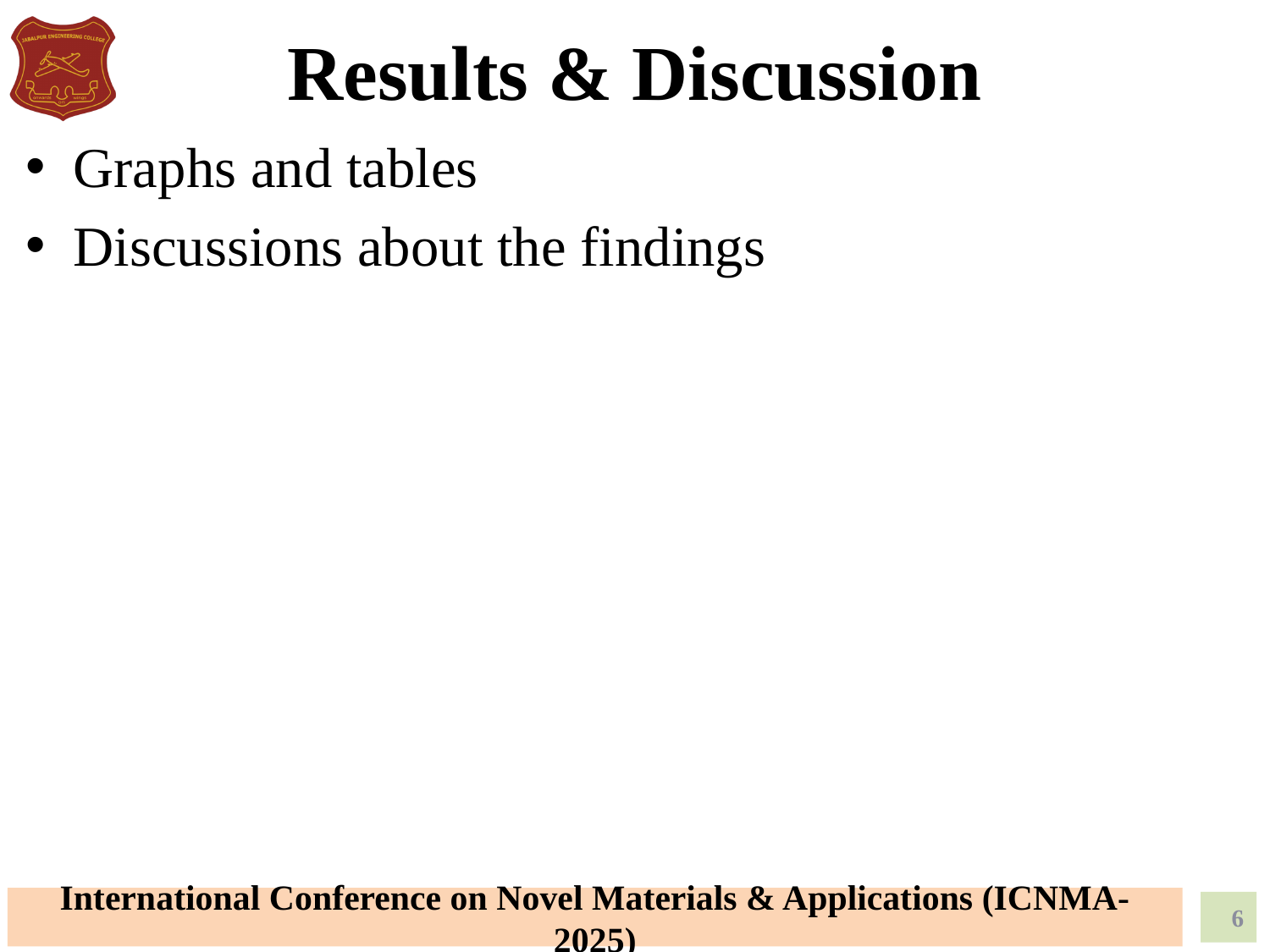

Results & Discussion
Graphs and tables
Discussions about the findings
6